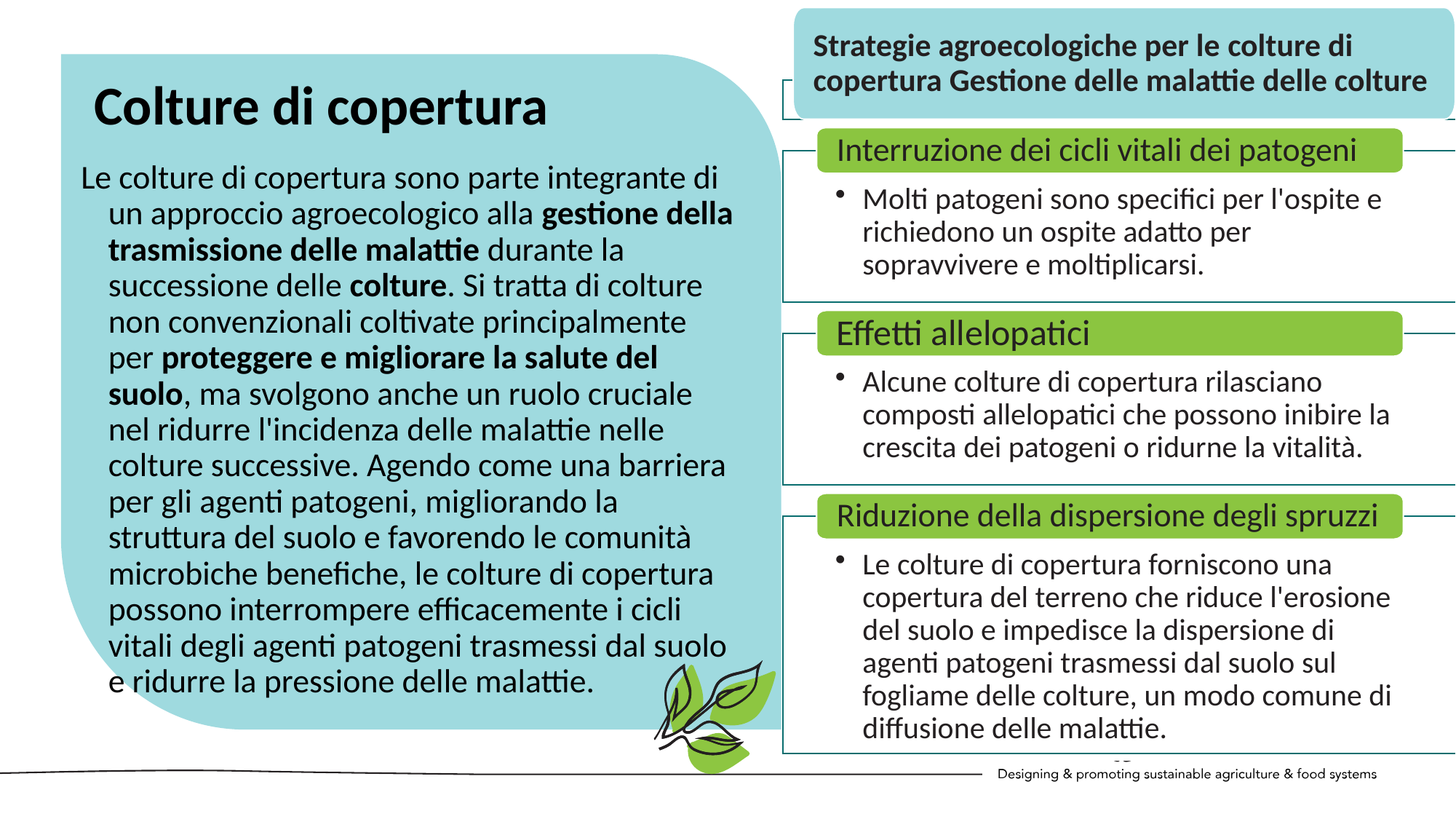

Strategie agroecologiche per le colture di copertura Gestione delle malattie delle colture

Interruzione dei cicli vitali dei patogeni
Molti patogeni sono specifici per l'ospite e richiedono un ospite adatto per sopravvivere e moltiplicarsi.
Effetti allelopatici
Alcune colture di copertura rilasciano composti allelopatici che possono inibire la crescita dei patogeni o ridurne la vitalità.
Riduzione della dispersione degli spruzzi
Le colture di copertura forniscono una copertura del terreno che riduce l'erosione del suolo e impedisce la dispersione di agenti patogeni trasmessi dal suolo sul fogliame delle colture, un modo comune di diffusione delle malattie.
Colture di copertura
Le colture di copertura sono parte integrante di un approccio agroecologico alla gestione della trasmissione delle malattie durante la successione delle colture. Si tratta di colture non convenzionali coltivate principalmente per proteggere e migliorare la salute del suolo, ma svolgono anche un ruolo cruciale nel ridurre l'incidenza delle malattie nelle colture successive. Agendo come una barriera per gli agenti patogeni, migliorando la struttura del suolo e favorendo le comunità microbiche benefiche, le colture di copertura possono interrompere efficacemente i cicli vitali degli agenti patogeni trasmessi dal suolo e ridurre la pressione delle malattie.